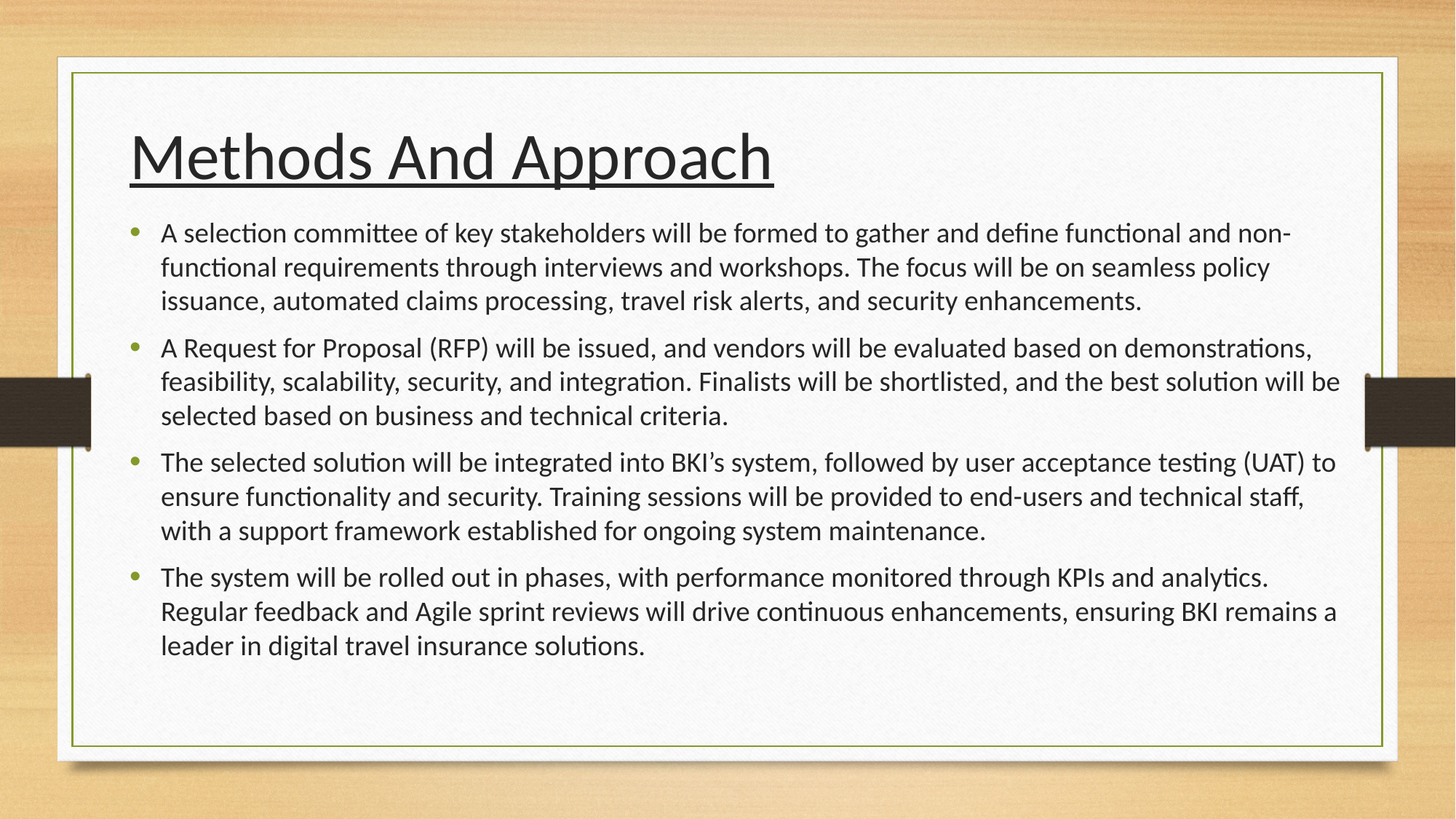

Methods And Approach
A selection committee of key stakeholders will be formed to gather and define functional and non-functional requirements through interviews and workshops. The focus will be on seamless policy issuance, automated claims processing, travel risk alerts, and security enhancements.
A Request for Proposal (RFP) will be issued, and vendors will be evaluated based on demonstrations, feasibility, scalability, security, and integration. Finalists will be shortlisted, and the best solution will be selected based on business and technical criteria.
The selected solution will be integrated into BKI’s system, followed by user acceptance testing (UAT) to ensure functionality and security. Training sessions will be provided to end-users and technical staff, with a support framework established for ongoing system maintenance.
The system will be rolled out in phases, with performance monitored through KPIs and analytics. Regular feedback and Agile sprint reviews will drive continuous enhancements, ensuring BKI remains a leader in digital travel insurance solutions.